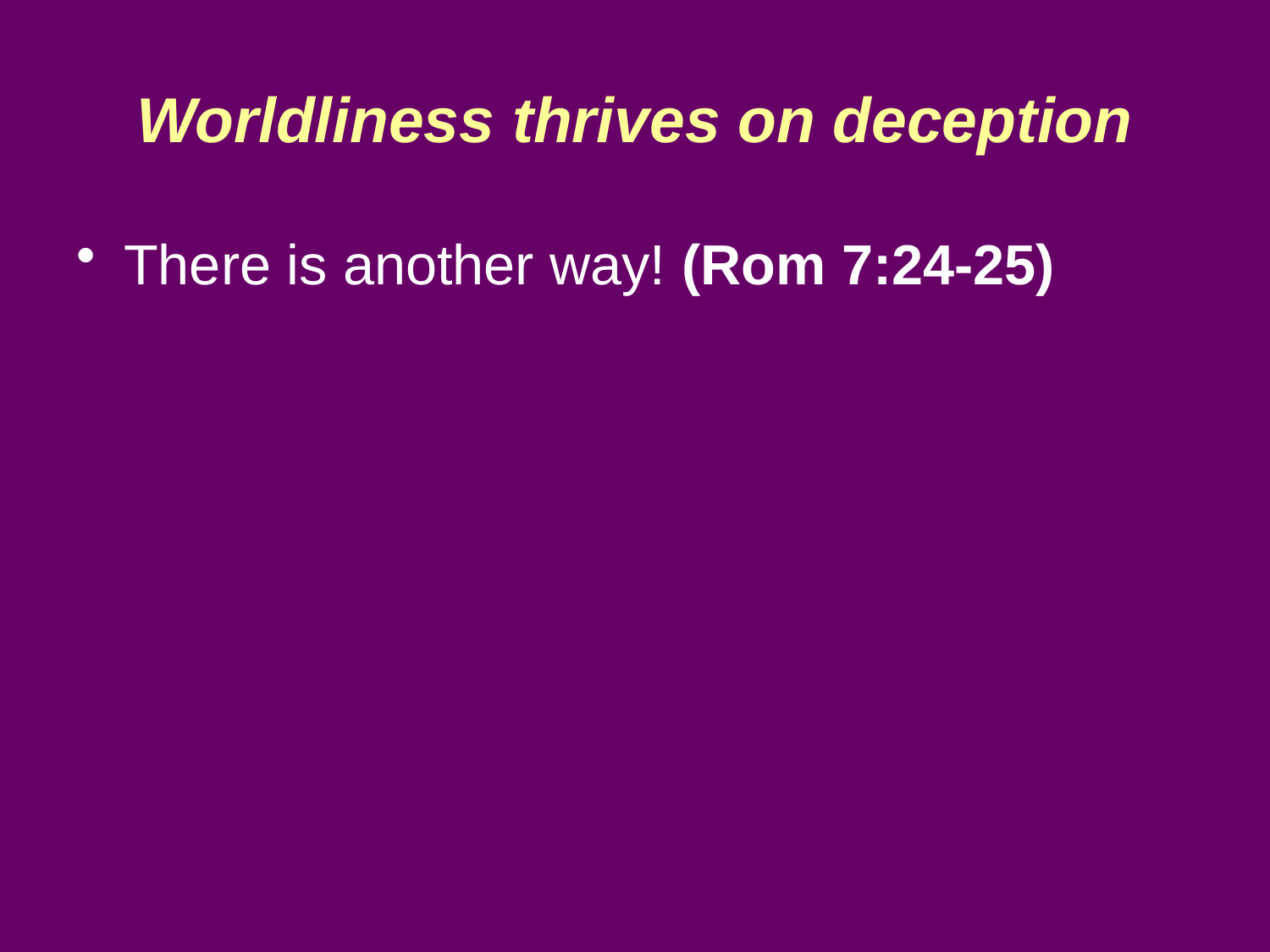

# Worldliness thrives on deception
There is another way! (Rom 7:24-25)